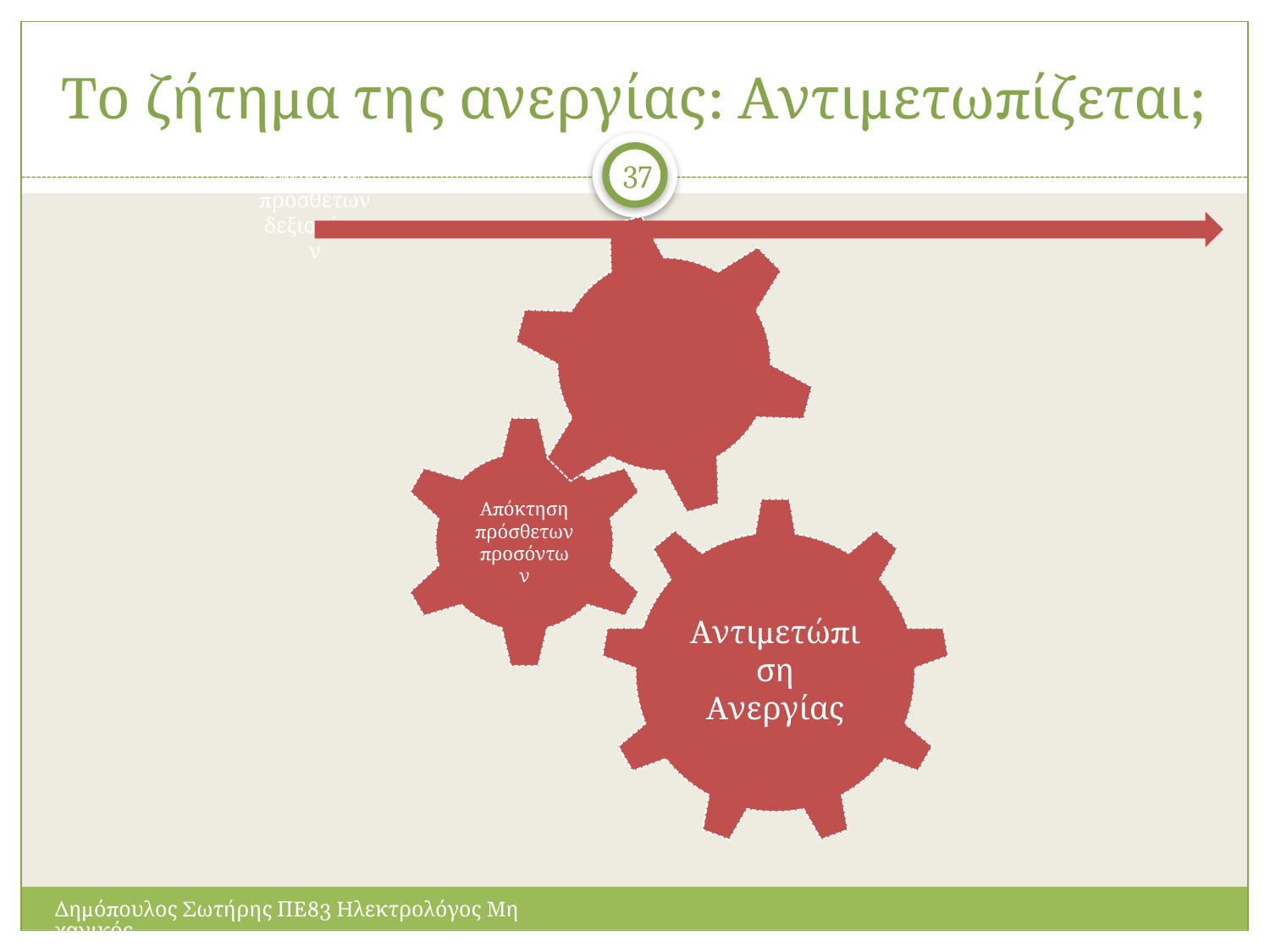

# Το ζήτημα της ανεργίας: Αντιμετωπίζεται;
37
Αντιμετώπιση Ανεργίας
Απόκτηση πρόσθετων προσόντων
Απόκτηση πρόσθετων δεξιοτήτων
Δημόπουλος Σωτήρης ΠΕ83 Ηλεκτρολόγος Μηχανικός